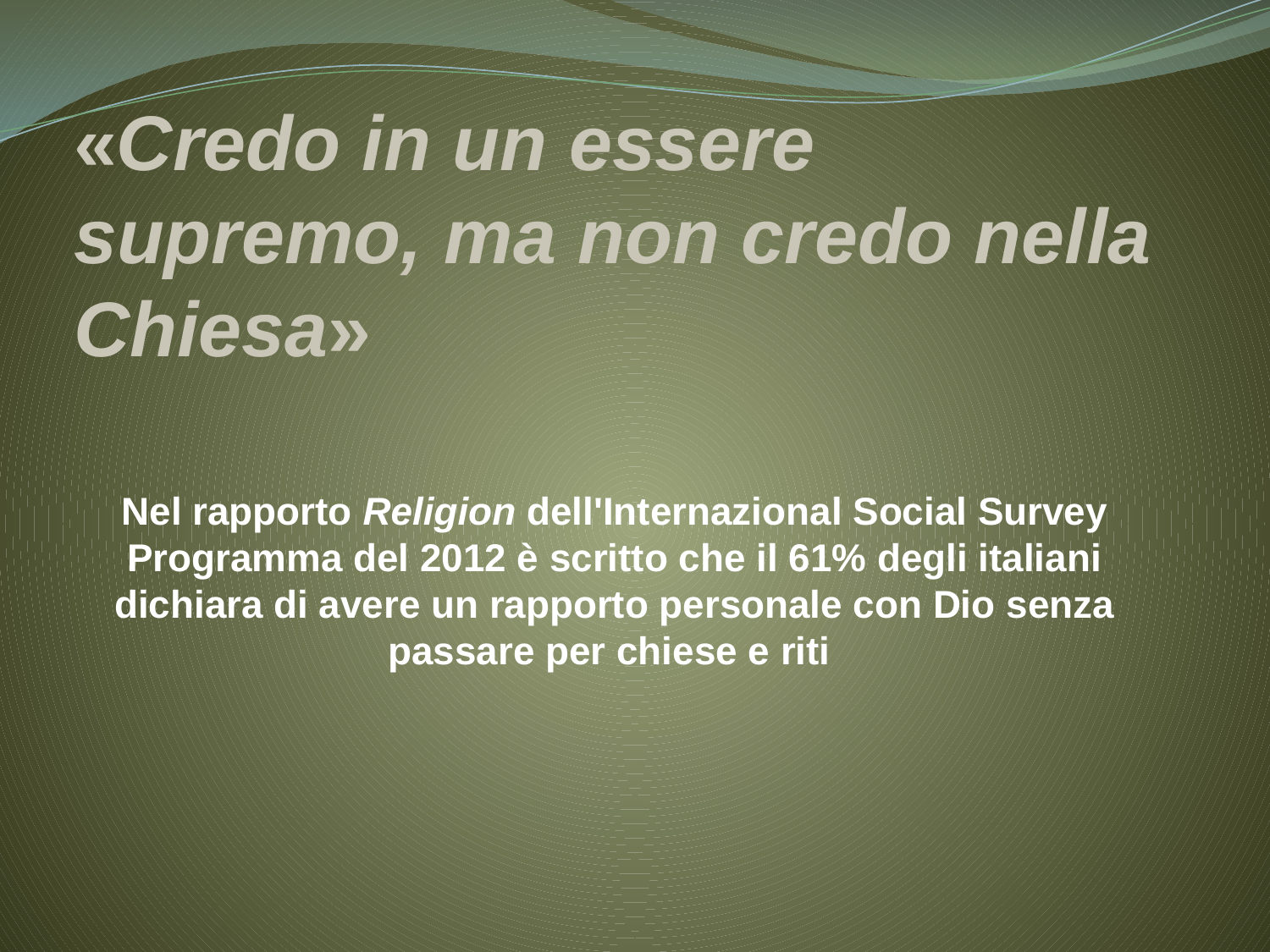

# «Credo in un essere supremo, ma non credo nella Chiesa»

Nel rapporto Religion dell'Internazional Social Survey Programma del 2012 è scritto che il 61% degli italiani dichiara di avere un rapporto personale con Dio senza passare per chiese e riti